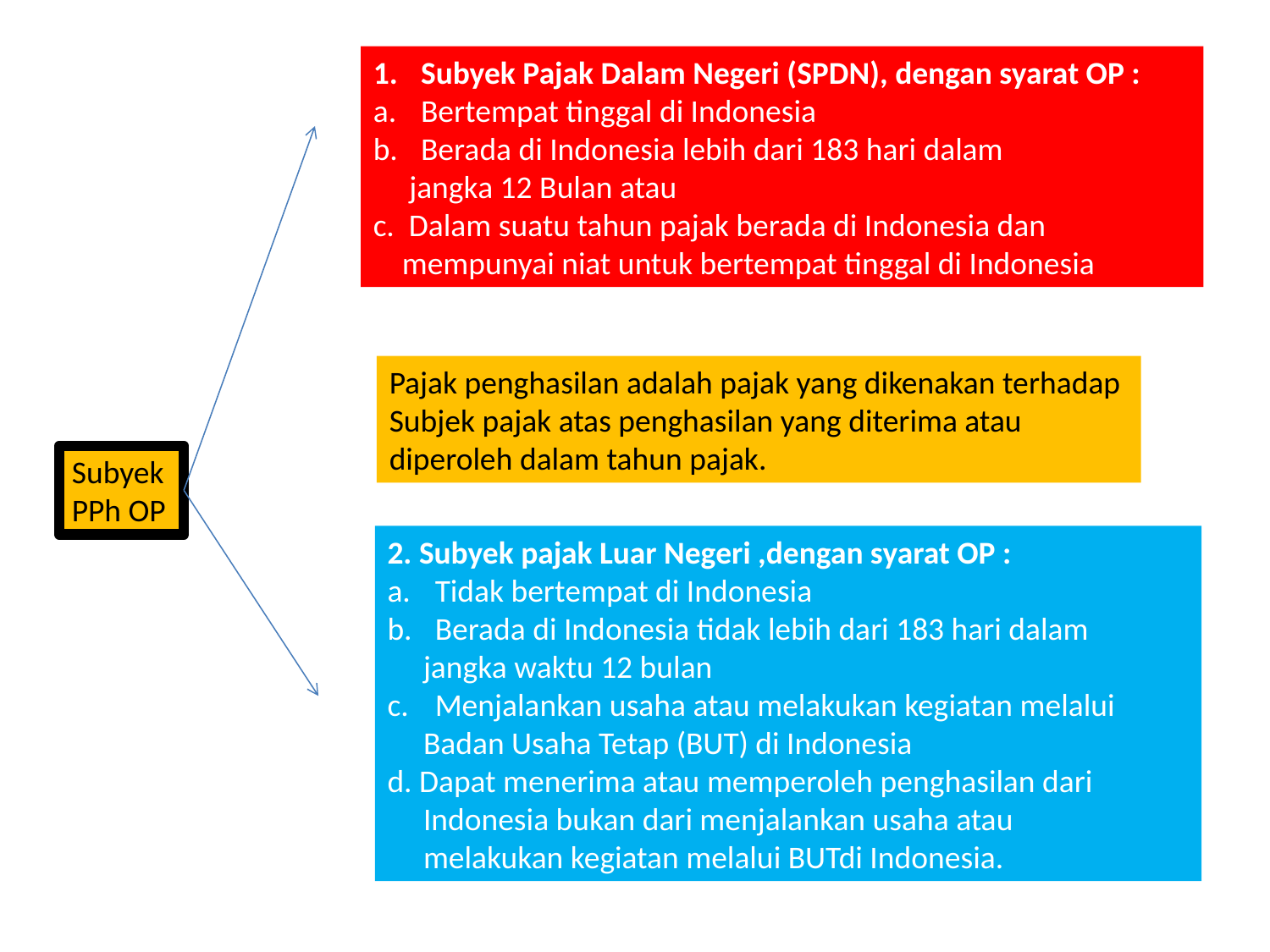

Subyek Pajak Dalam Negeri (SPDN), dengan syarat OP :
Bertempat tinggal di Indonesia
Berada di Indonesia lebih dari 183 hari dalam
     jangka 12 Bulan atau
c.  Dalam suatu tahun pajak berada di Indonesia dan
    mempunyai niat untuk bertempat tinggal di Indonesia
Pajak penghasilan adalah pajak yang dikenakan terhadap
Subjek pajak atas penghasilan yang diterima atau
diperoleh dalam tahun pajak.
Subyek
PPh OP
2. Subyek pajak Luar Negeri ,dengan syarat OP :
Tidak bertempat di Indonesia
Berada di Indonesia tidak lebih dari 183 hari dalam
     jangka waktu 12 bulan
Menjalankan usaha atau melakukan kegiatan melalui
     Badan Usaha Tetap (BUT) di Indonesia
d. Dapat menerima atau memperoleh penghasilan dari
     Indonesia bukan dari menjalankan usaha atau
     melakukan kegiatan melalui BUTdi Indonesia.